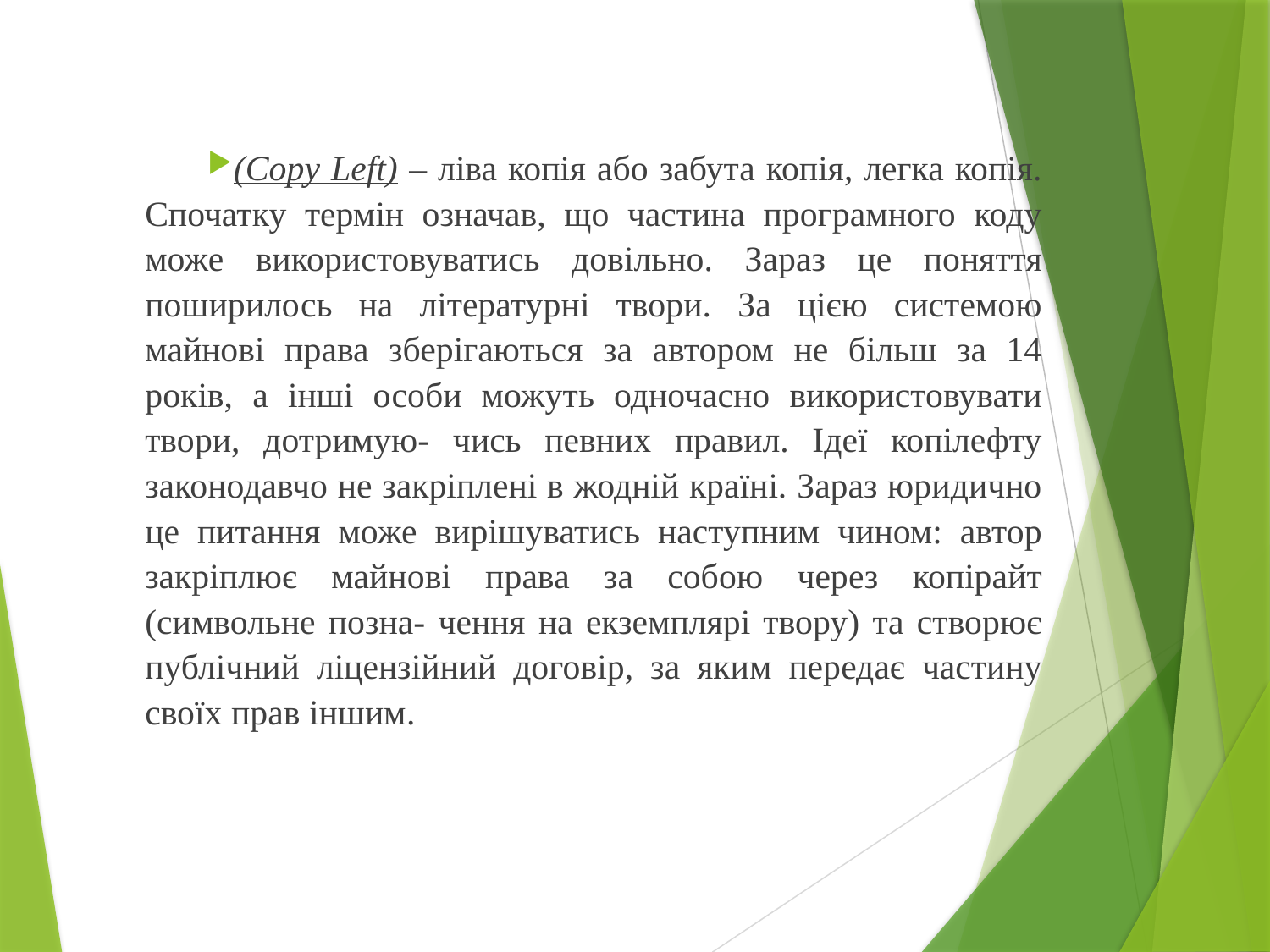

(Copy Left) – ліва копія або забута копія, легка копія. Спочатку термін означав, що частина програмного коду може використовуватись довільно. Зараз це поняття поширилось на літературні твори. За цією системою майнові права зберігаються за автором не більш за 14 років, а інші особи можуть одночасно використовувати твори, дотримую- чись певних правил. Ідеї копілефту законодавчо не закріплені в жодній країні. Зараз юридично це питання може вирішуватись наступним чином: автор закріплює майнові права за собою через копірайт (символьне позна- чення на екземплярі твору) та створює публічний ліцензійний договір, за яким передає частину своїх прав іншим.